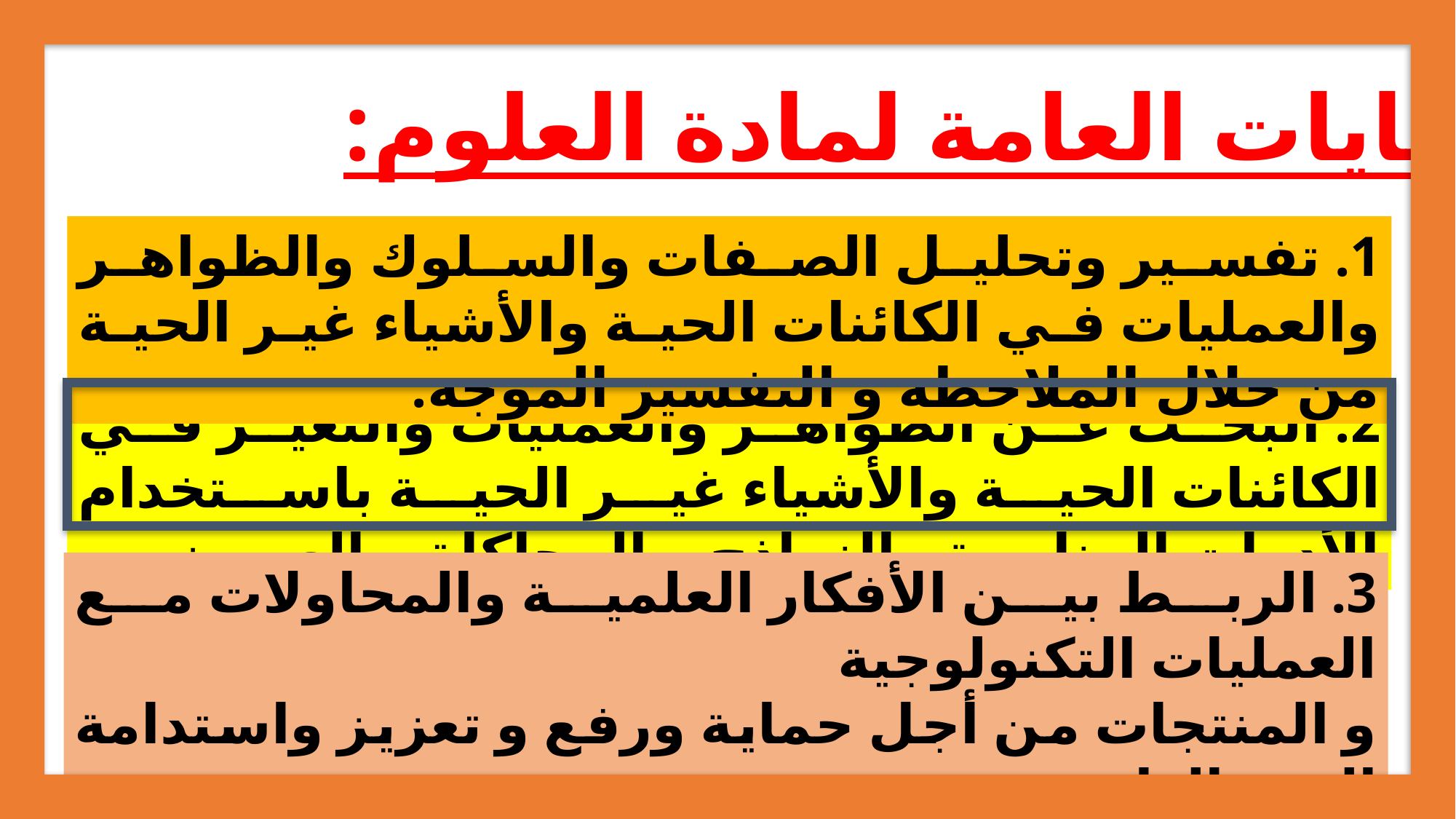

الكفايات العامة لمادة العلوم:
1. تفسير وتحليل الصفات والسلوك والظواهر والعمليات في الكائنات الحية والأشياء غير الحية من خلال الملاحظة و التفسير الموجه.
2. البحث عن الظواهر والعمليات والتغير في الكائنات الحية والأشياء غير الحية باستخدام الأدوات المناسبة والنماذج و المحاكاة و العروض.

3. الربط بين الأفكار العلمية والمحاولات مع العمليات التكنولوجية
و المنتجات من أجل حماية ورفع و تعزيز واستدامة البيئة الطبيعية
و المجتمعية.